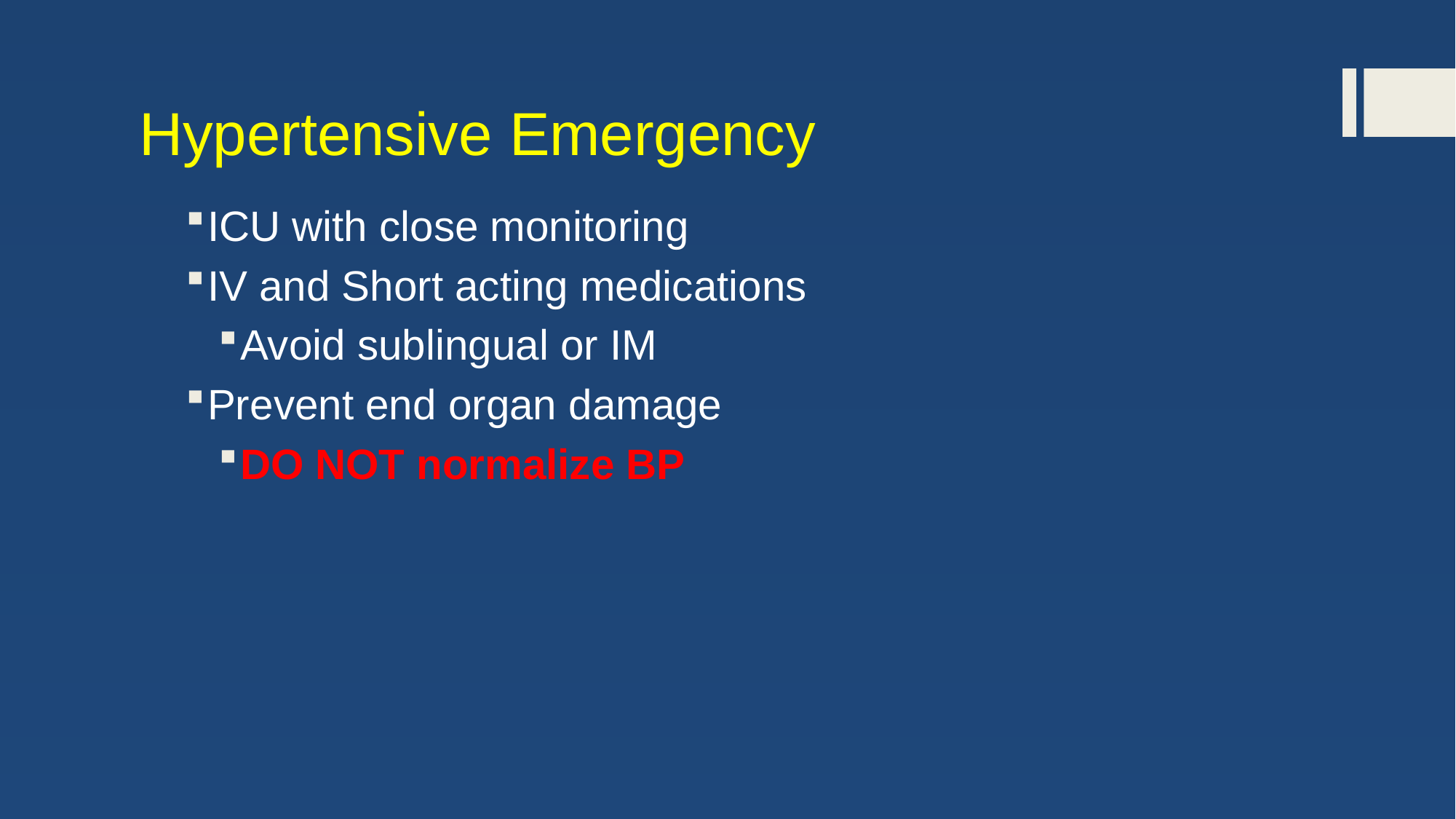

# Hypertensive Emergency
ICU with close monitoring
IV and Short acting medications
Avoid sublingual or IM
Prevent end organ damage
DO NOT normalize BP